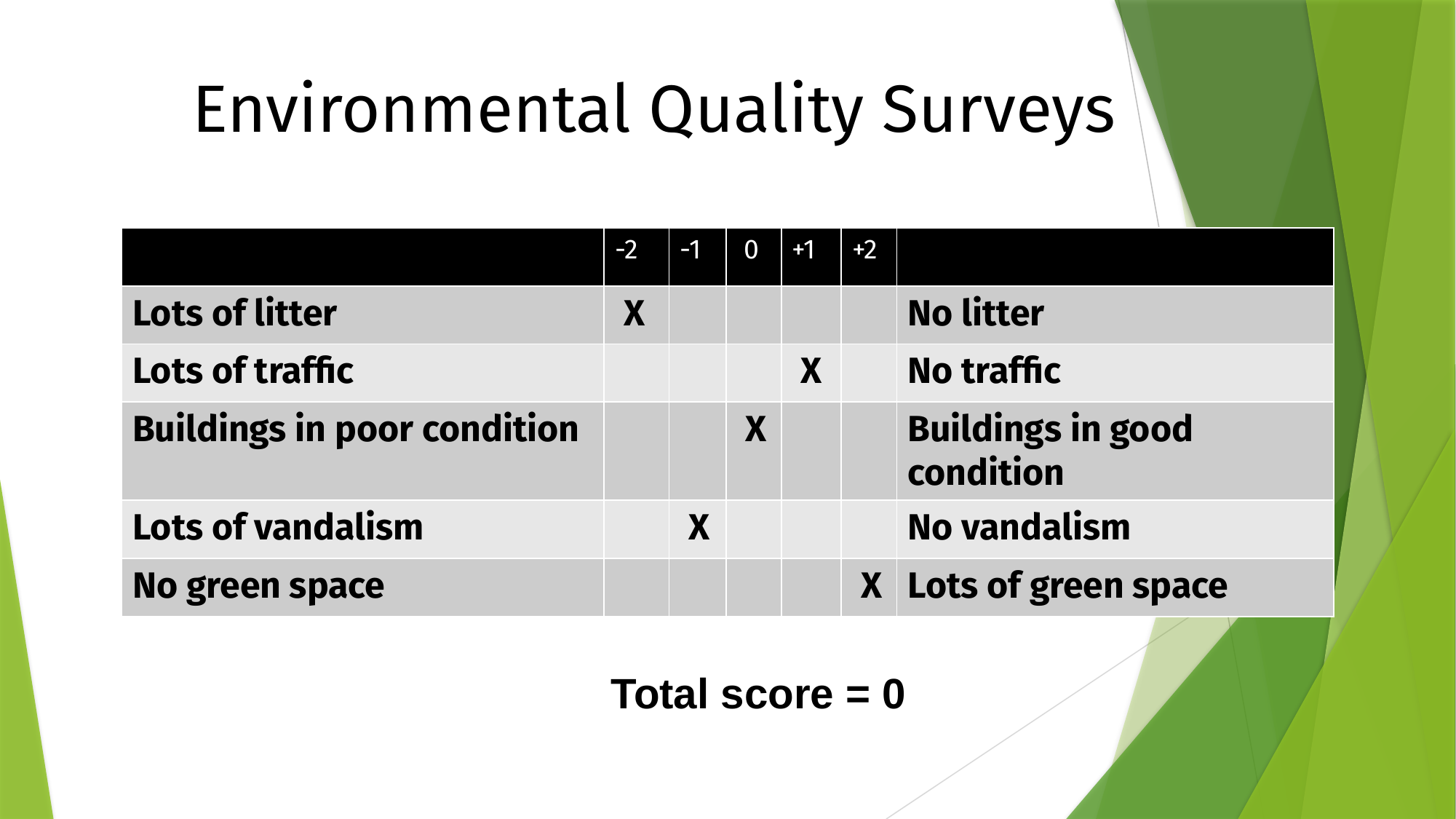

Environmental Quality Surveys
|  | -2 | -1 | 0 | +1 | +2 |  |
| --- | --- | --- | --- | --- | --- | --- |
| Lots of litter | X |  |  |  |  | No litter |
| Lots of traffic |  |  |  | X |  | No traffic |
| Buildings in poor condition |  |  | X |  |  | Buildings in good condition |
| Lots of vandalism |  | X |  |  |  | No vandalism |
| No green space |  |  |  |  | X | Lots of green space |

Total score = 0